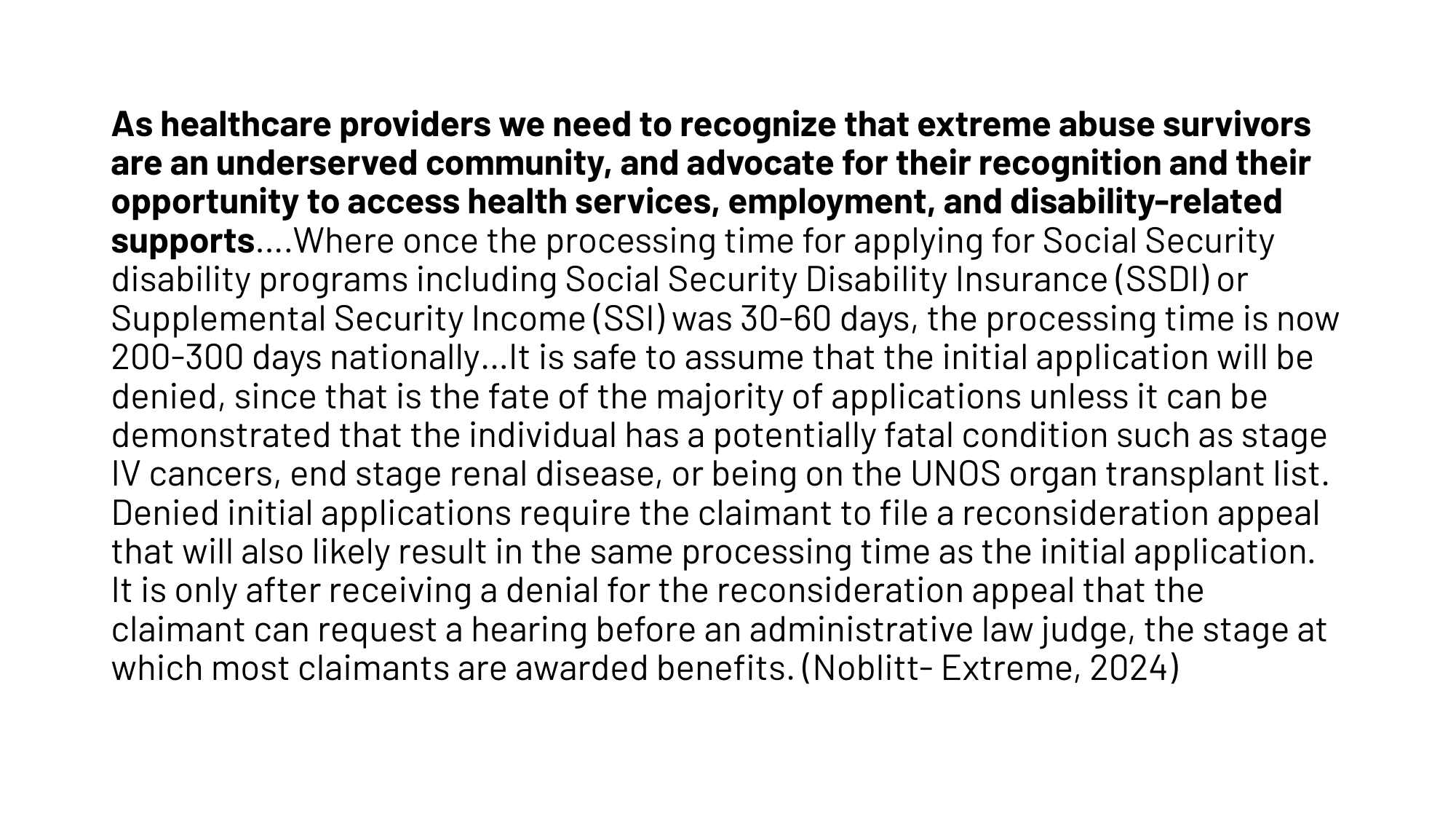

#

As healthcare providers we need to recognize that extreme abuse survivors are an underserved community, and advocate for their recognition and their opportunity to access health services, employment, and disability-related supports….Where once the processing time for applying for Social Security disability programs including Social Security Disability Insurance (SSDI) or Supplemental Security Income (SSI) was 30-60 days, the processing time is now 200-300 days nationally…It is safe to assume that the initial application will be denied, since that is the fate of the majority of applications unless it can be demonstrated that the individual has a potentially fatal condition such as stage IV cancers, end stage renal disease, or being on the UNOS organ transplant list. Denied initial applications require the claimant to file a reconsideration appeal that will also likely result in the same processing time as the initial application. It is only after receiving a denial for the reconsideration appeal that the claimant can request a hearing before an administrative law judge, the stage at which most claimants are awarded benefits. (Noblitt- Extreme, 2024)